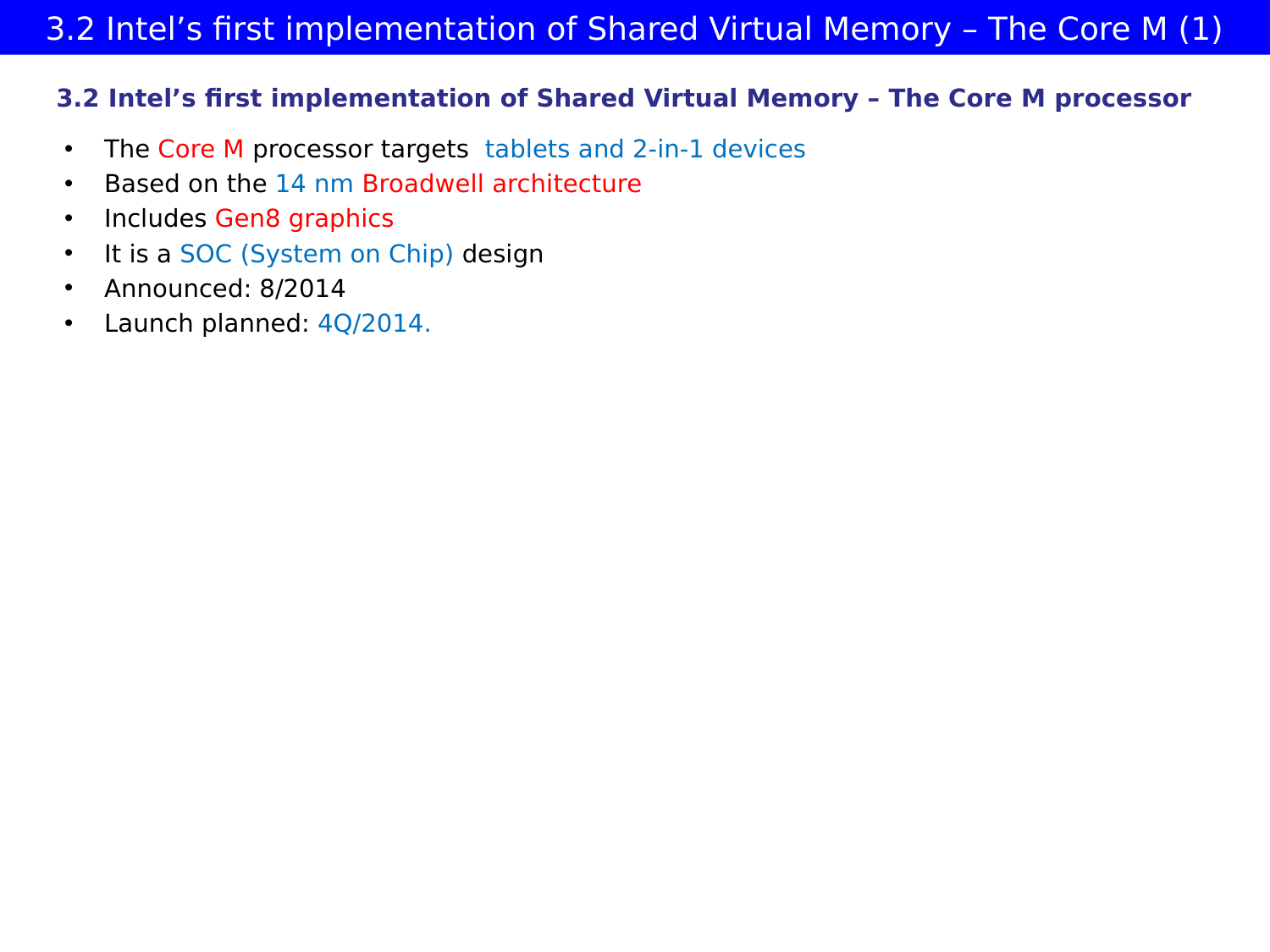

# 3.2 Intel’s first implementation of Shared Virtual Memory – The Core M (1)
3.2 Intel’s first implementation of Shared Virtual Memory – The Core M processor
The Core M processor targets  tablets and 2-in-1 devices
Based on the 14 nm Broadwell architecture
Includes Gen8 graphics
It is a SOC (System on Chip) design
Announced: 8/2014
Launch planned: 4Q/2014.